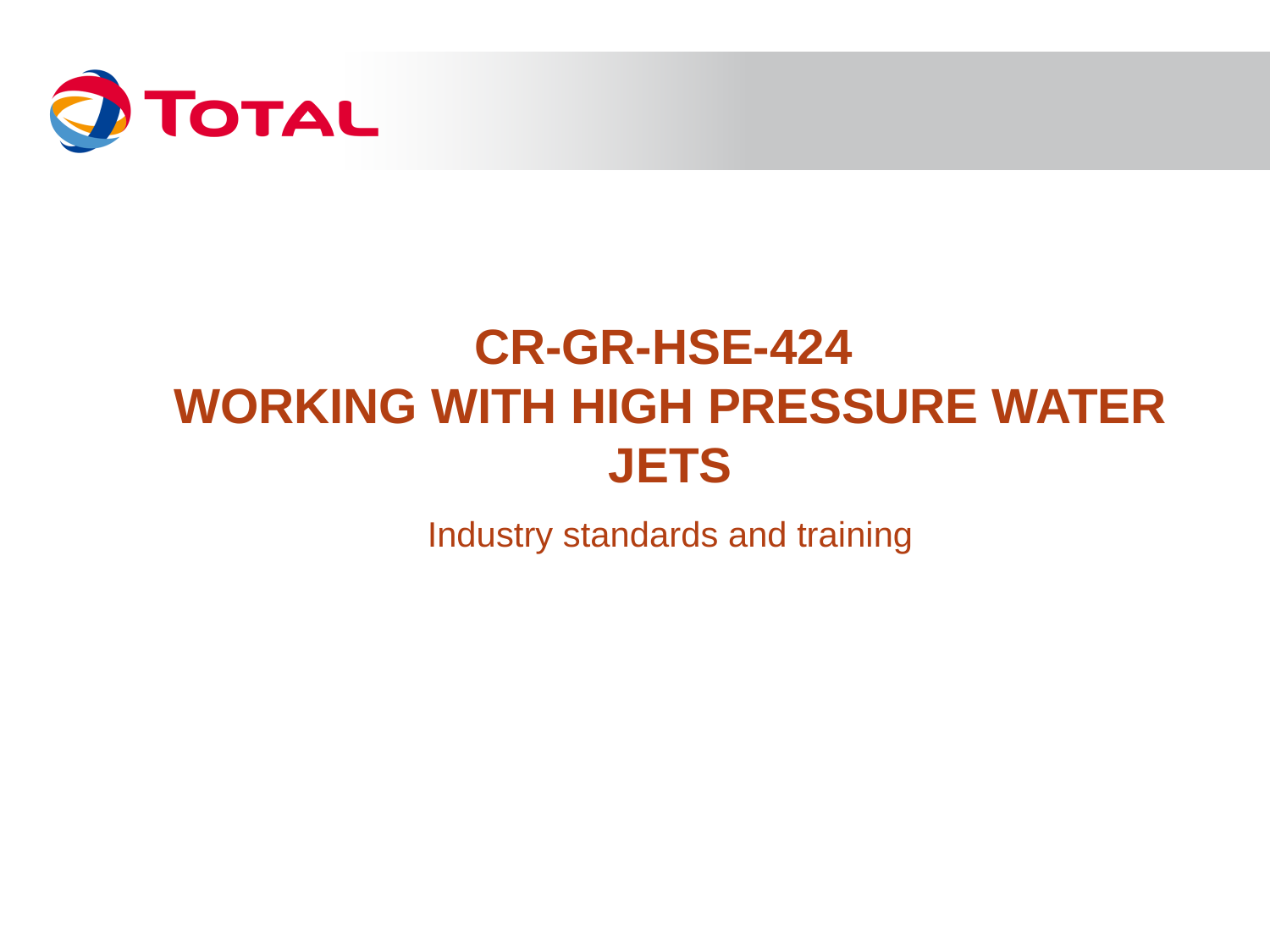

# CR-GR-HSE-424 Working With High Pressure Water Jets

Industry standards and training